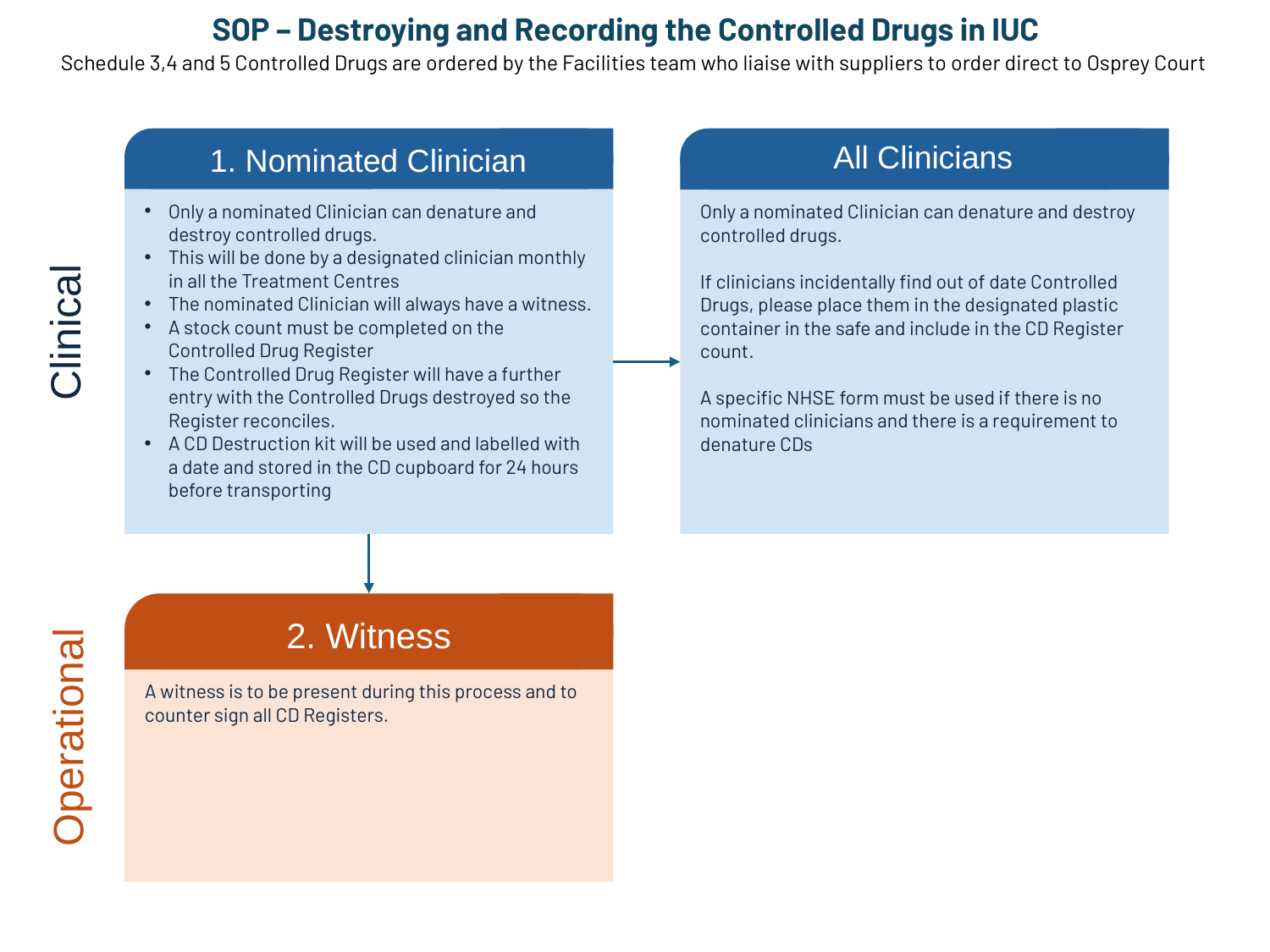

SOP – Destroying and Recording the Controlled Drugs in IUC
Schedule 3,4 and 5 Controlled Drugs are ordered by the Facilities team who liaise with suppliers to order direct to Osprey Court

1. Nominated Clinician

Only a nominated Clinician can denature and destroy controlled drugs.
This will be done by a designated clinician monthly in all the Treatment Centres
The nominated Clinician will always have a witness.
A stock count must be completed on the Controlled Drug Register
The Controlled Drug Register will have a further entry with the Controlled Drugs destroyed so the Register reconciles.
A CD Destruction kit will be used and labelled with a date and stored in the CD cupboard for 24 hours before transporting

All Clinicians

Only a nominated Clinician can denature and destroy controlled drugs.

If clinicians incidentally find out of date Controlled Drugs, please place them in the designated plastic container in the safe and include in the CD Register count.

A specific NHSE form must be used if there is no nominated clinicians and there is a requirement to denature CDs

Clinical

2. Witness

A witness is to be present during this process and to counter sign all CD Registers.

Operational